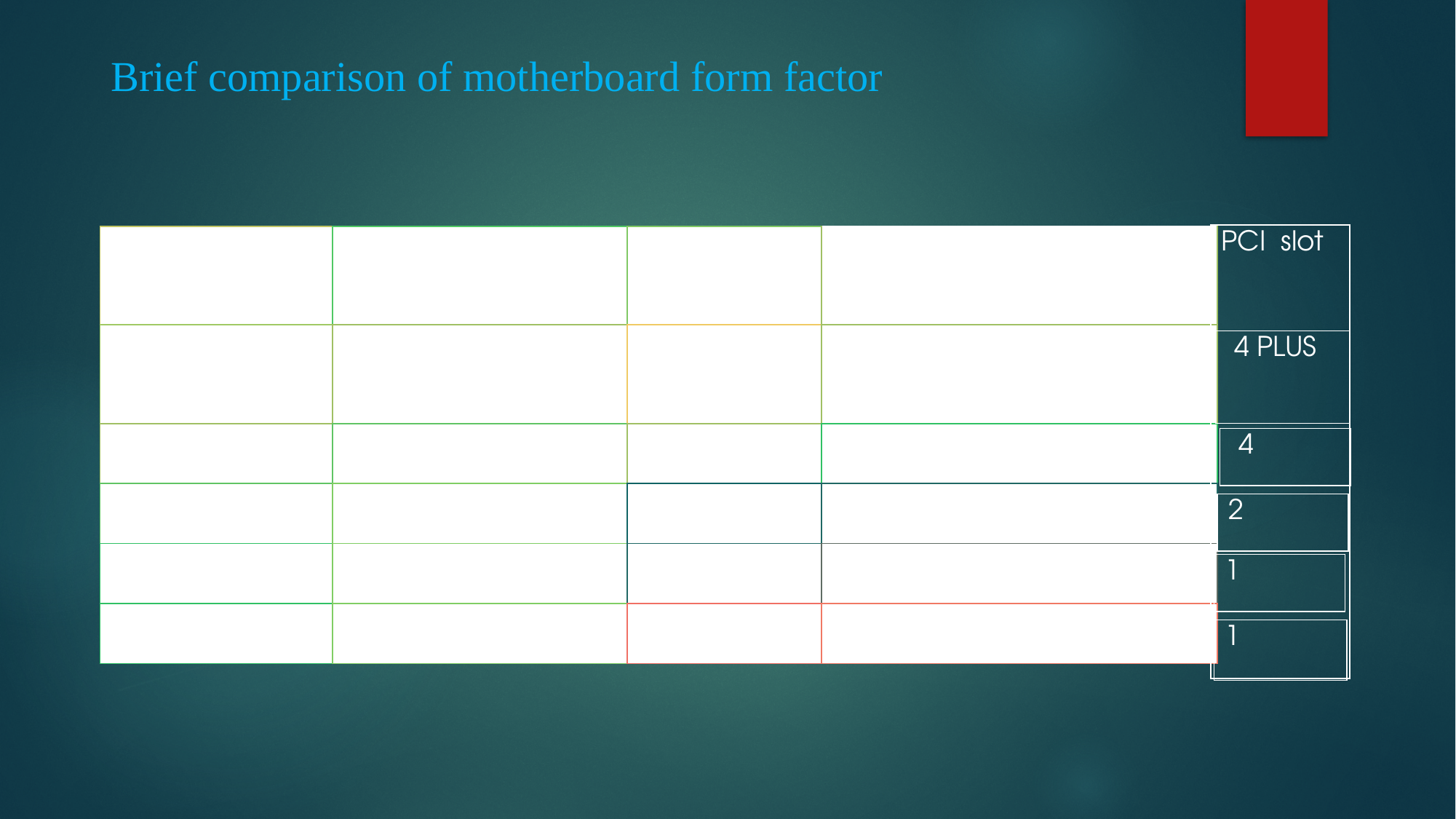

# Brief comparison of motherboard form factor
| PCI slot |
| --- |
| Form Factor | Manufacturer/Date | Dimensions | Applications |
| --- | --- | --- | --- |
| Standard-ATX | Intel 1995 | 12 × 9.6 in | Workstation/Desktop |
| Micro-ATX | Intel 1997 | 9.6 × 9.6 in | Small Form Factor |
| Mini-ITX | VIA 2001 | 6.7 × 6.7 in | Small Form Factor |
| Nano-ITX | VIA 2003 | 4.7 × 4.7 in | Embedded Systems |
| Pico-ITX | VIA 2007 | 3.9 × 2.8 in | Embedded Systems |
| 4 PLUS |
| --- |
| 4 |
| --- |
| 2 |
| --- |
| 1 |
| --- |
| 1 |
| --- |